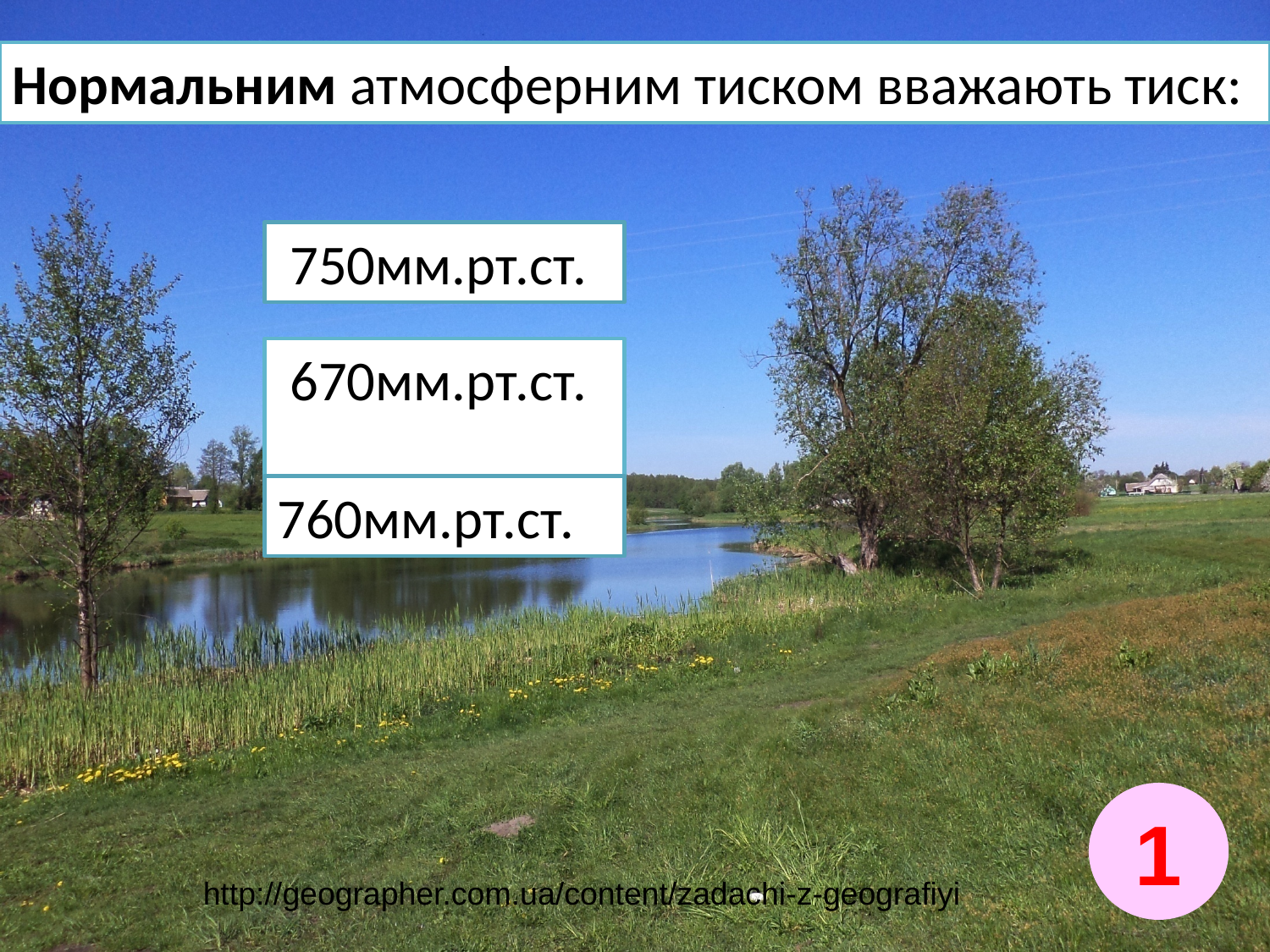

Нормальним атмосферним тиском вважають тиск:
 750мм.рт.ст.
 670мм.рт.ст.
760мм.рт.ст.
1
http://geographer.com.ua/content/zadachi-z-geografiyi